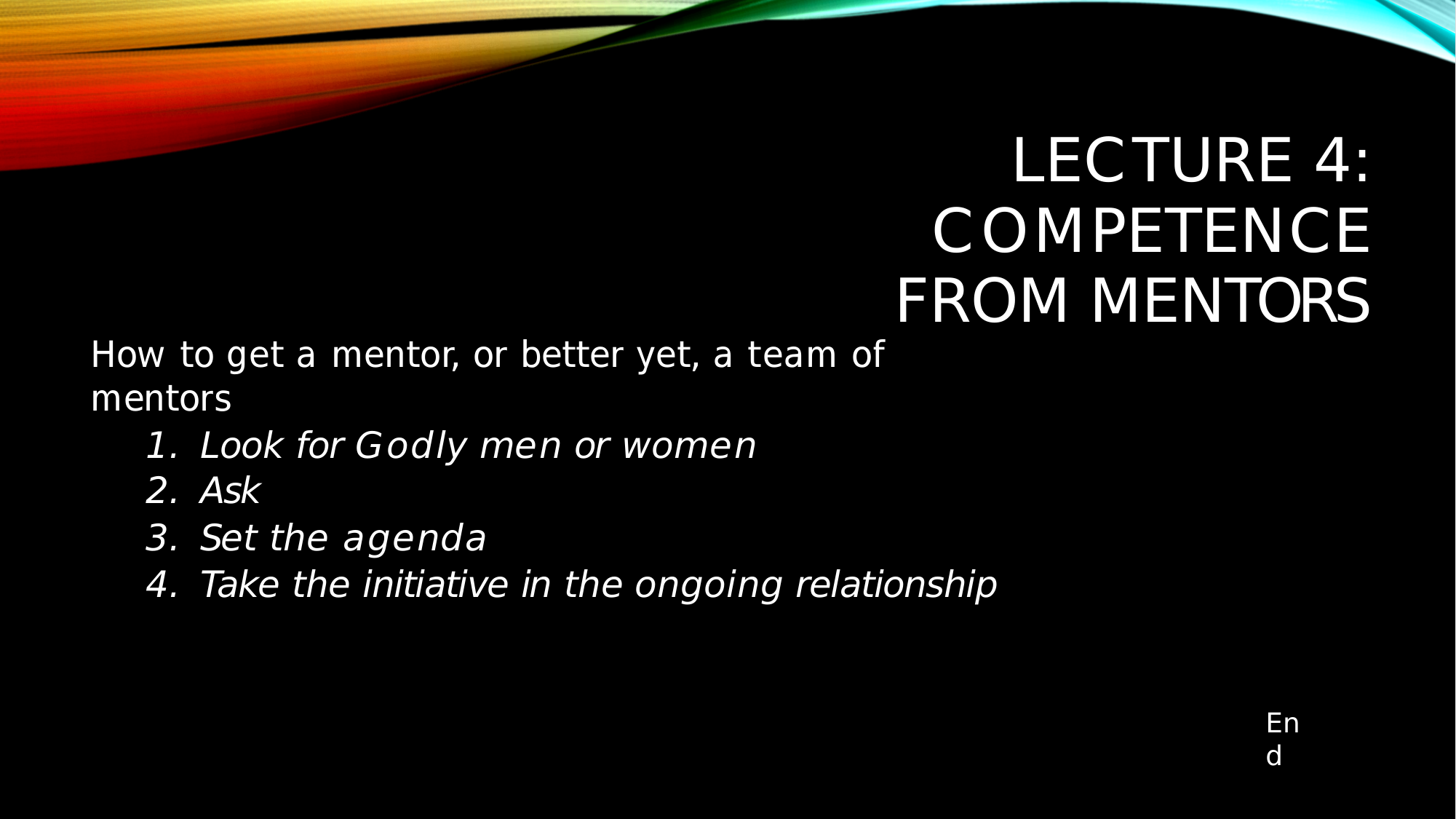

# LECTURE 4: COMPETENCE
FROM MENTORS
How to get a mentor, or better yet, a team of mentors
Look for Godly men or women
Ask
Set the agenda
Take the initiative in the ongoing relationship
End